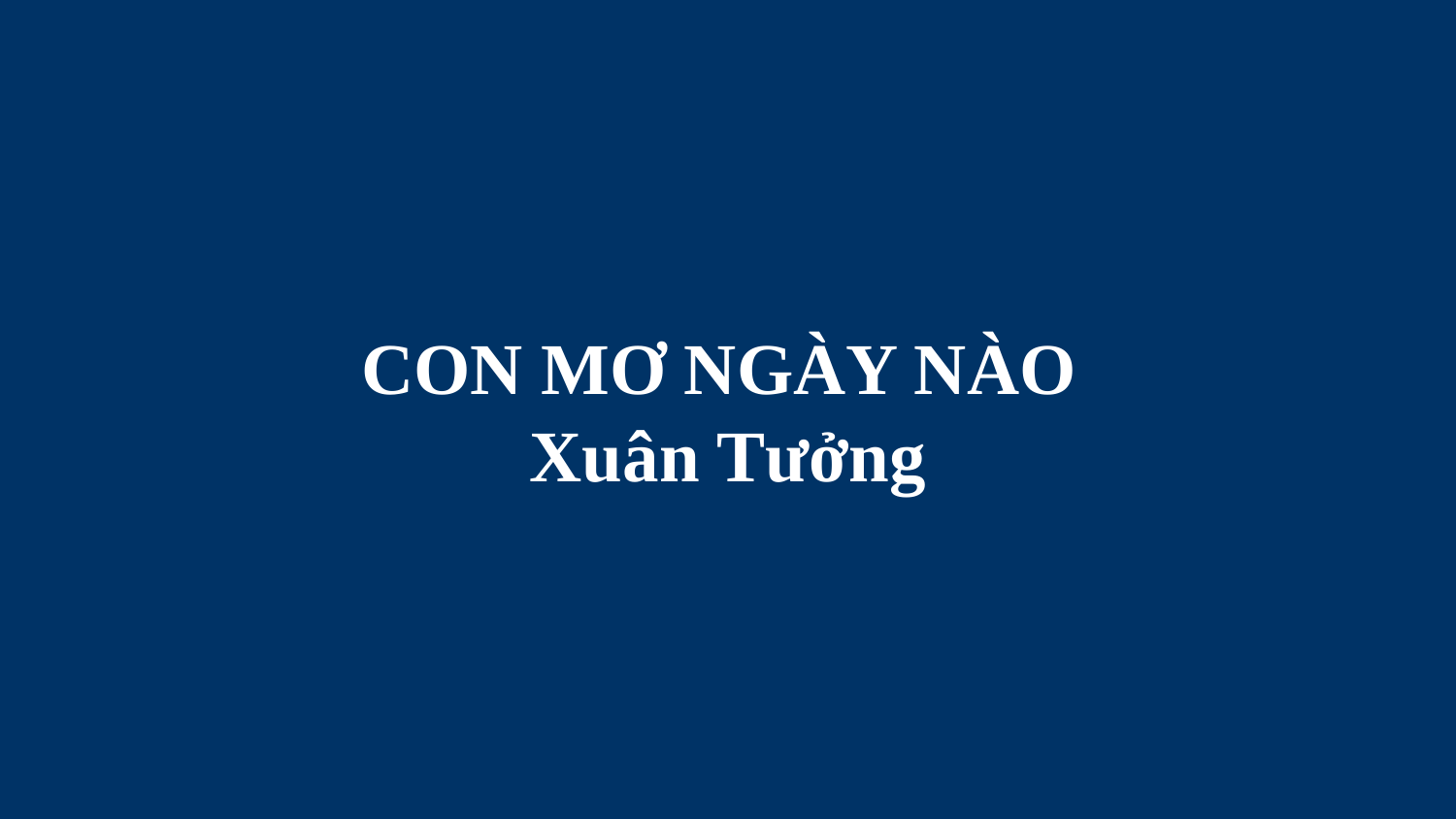

# CON MƠ NGÀY NÀO Xuân Tưởng